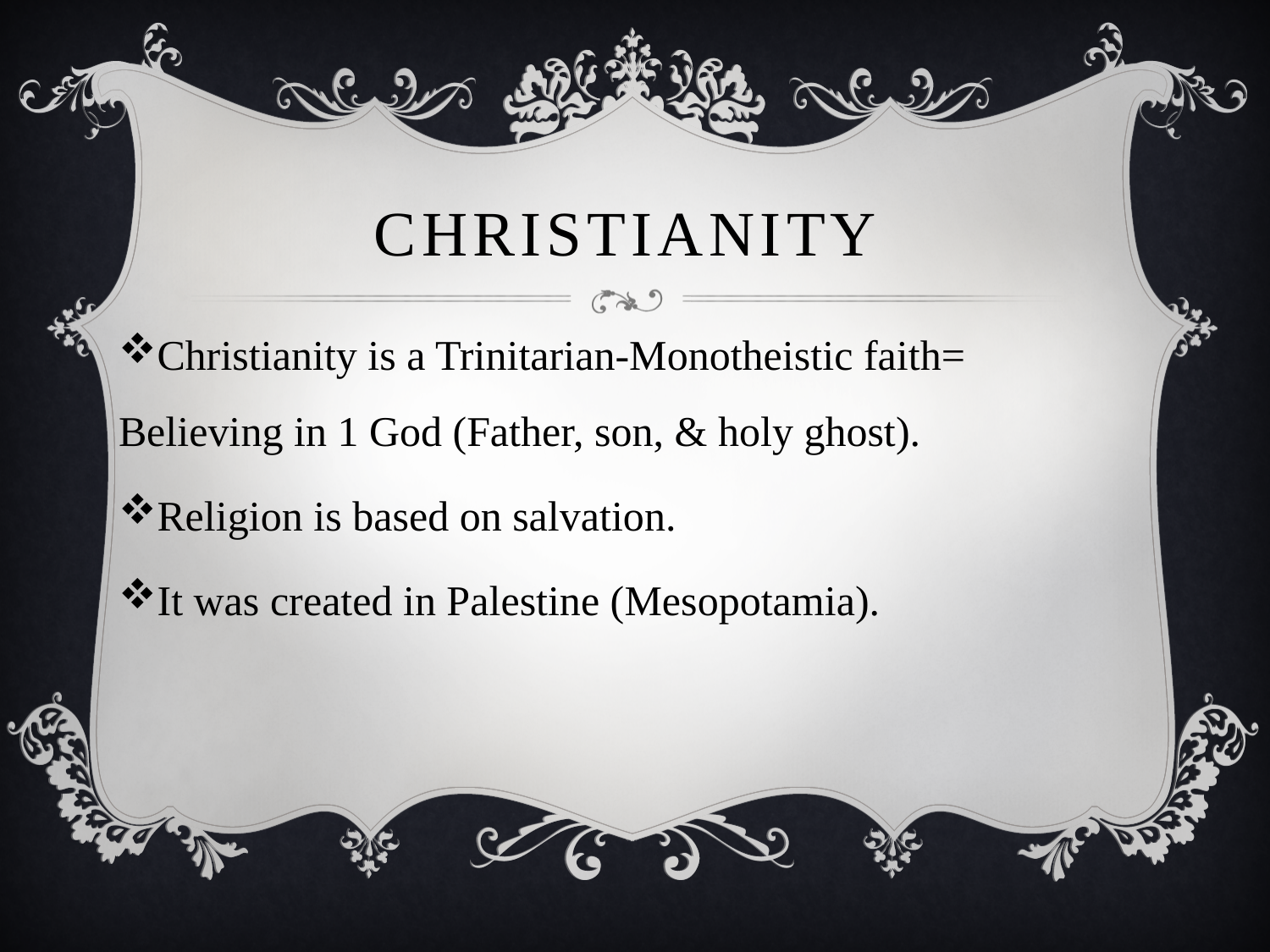

# Christianity
Christianity is a Trinitarian-Monotheistic faith= Believing in 1 God (Father, son, & holy ghost).
Religion is based on salvation.
It was created in Palestine (Mesopotamia).